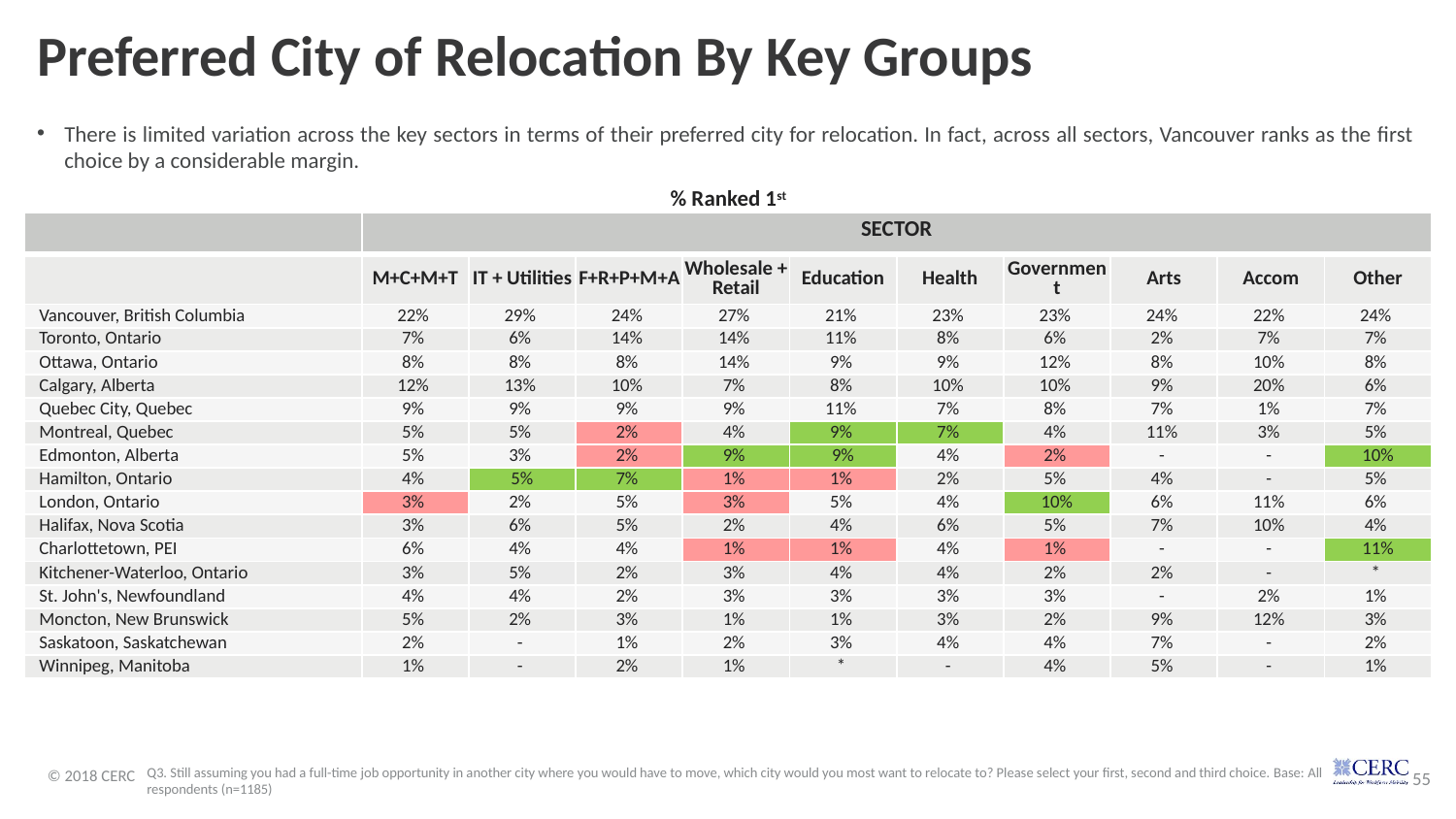

# Preferred City of Relocation By Key Groups
There is limited variation across the key sectors in terms of their preferred city for relocation. In fact, across all sectors, Vancouver ranks as the first choice by a considerable margin.
% Ranked 1st
|  | SECTOR |  |  |  |  |  |  |  |  |  |
| --- | --- | --- | --- | --- | --- | --- | --- | --- | --- | --- |
|  | M+C+M+T | IT + Utilities | F+R+P+M+A | Wholesale + Retail | Education | Health | Government | Arts | Accom | Other |
| Vancouver, British Columbia | 22% | 29% | 24% | 27% | 21% | 23% | 23% | 24% | 22% | 24% |
| Toronto, Ontario | 7% | 6% | 14% | 14% | 11% | 8% | 6% | 2% | 7% | 7% |
| Ottawa, Ontario | 8% | 8% | 8% | 14% | 9% | 9% | 12% | 8% | 10% | 8% |
| Calgary, Alberta | 12% | 13% | 10% | 7% | 8% | 10% | 10% | 9% | 20% | 6% |
| Quebec City, Quebec | 9% | 9% | 9% | 9% | 11% | 7% | 8% | 7% | 1% | 7% |
| Montreal, Quebec | 5% | 5% | 2% | 4% | 9% | 7% | 4% | 11% | 3% | 5% |
| Edmonton, Alberta | 5% | 3% | 2% | 9% | 9% | 4% | 2% | - | - | 10% |
| Hamilton, Ontario | 4% | 5% | 7% | 1% | 1% | 2% | 5% | 4% | - | 5% |
| London, Ontario | 3% | 2% | 5% | 3% | 5% | 4% | 10% | 6% | 11% | 6% |
| Halifax, Nova Scotia | 3% | 6% | 5% | 2% | 4% | 6% | 5% | 7% | 10% | 4% |
| Charlottetown, PEI | 6% | 4% | 4% | 1% | 1% | 4% | 1% | - | - | 11% |
| Kitchener-Waterloo, Ontario | 3% | 5% | 2% | 3% | 4% | 4% | 2% | 2% | - | \* |
| St. John's, Newfoundland | 4% | 4% | 2% | 3% | 3% | 3% | 3% | - | 2% | 1% |
| Moncton, New Brunswick | 5% | 2% | 3% | 1% | 1% | 3% | 2% | 9% | 12% | 3% |
| Saskatoon, Saskatchewan | 2% | - | 1% | 2% | 3% | 4% | 4% | 7% | - | 2% |
| Winnipeg, Manitoba | 1% | - | 2% | 1% | \* | - | 4% | 5% | - | 1% |
Q3. Still assuming you had a full-time job opportunity in another city where you would have to move, which city would you most want to relocate to? Please select your first, second and third choice. Base: All respondents (n=1185)